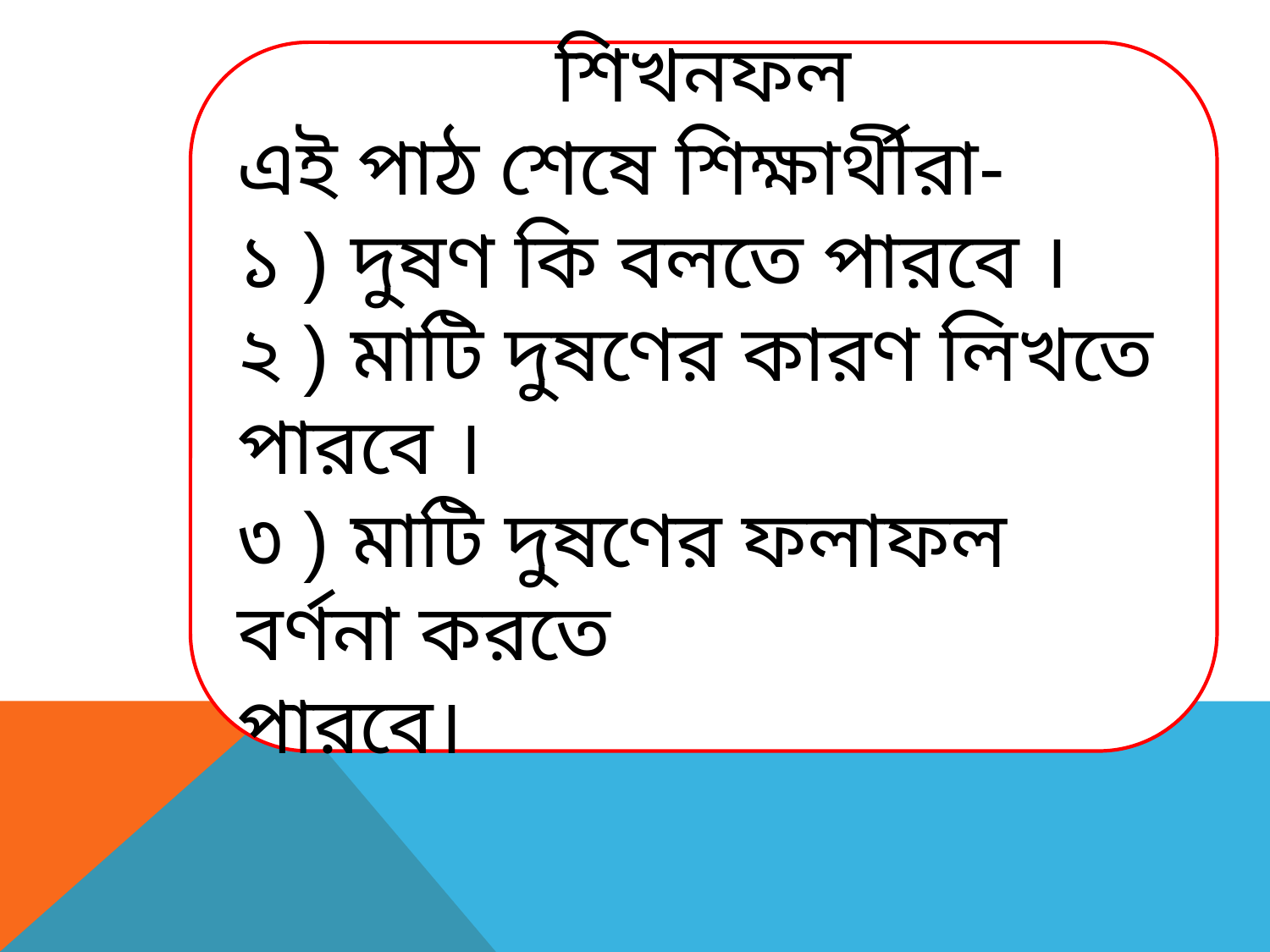

শিখনফল
এই পাঠ শেষে শিক্ষার্থীরা-
১ ) দুষণ কি বলতে পারবে ।
২ ) মাটি দুষণের কারণ লিখতে পারবে ।
৩ ) মাটি দুষণের ফলাফল বর্ণনা করতে                      পারবে।